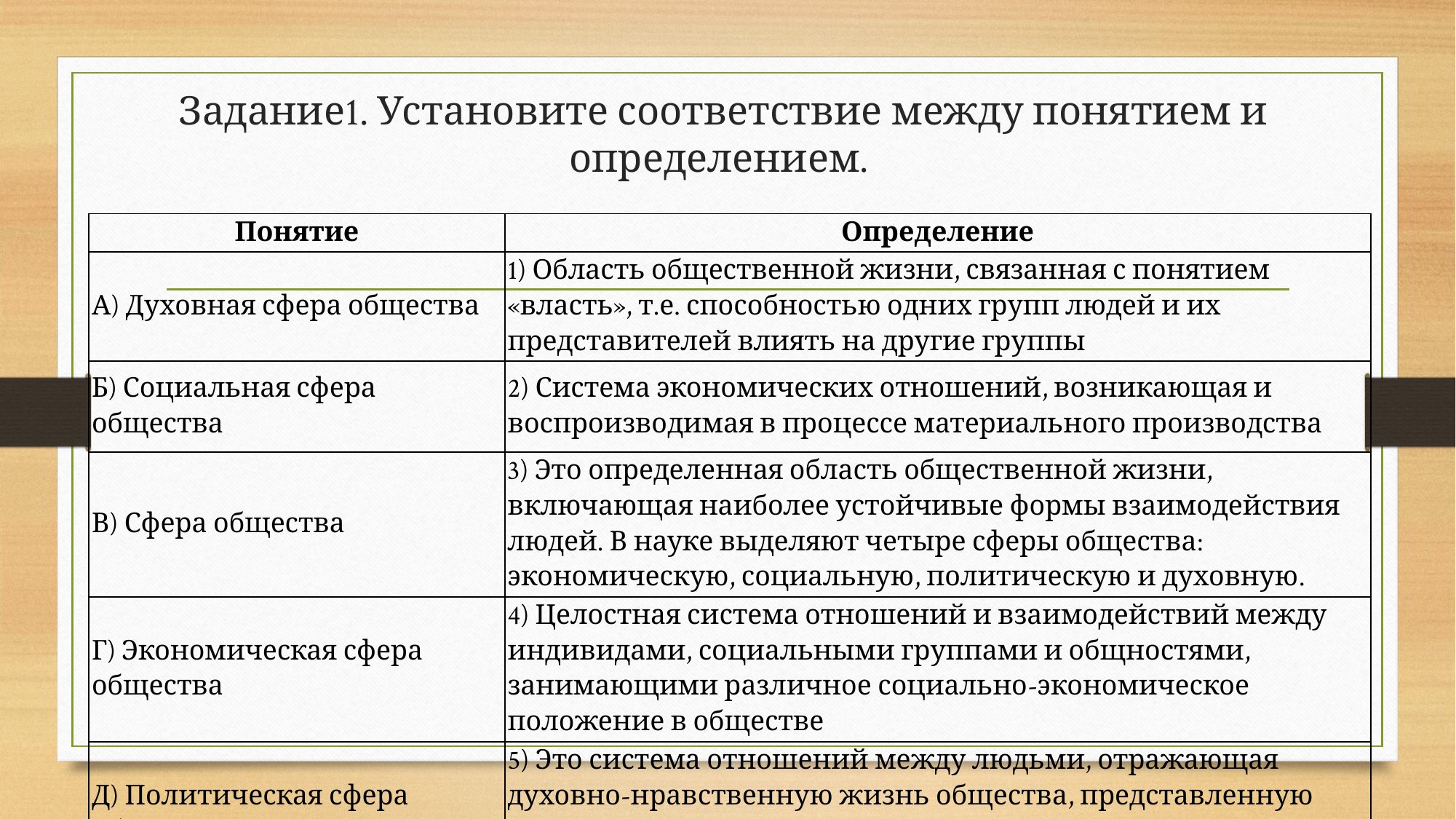

# Задание1. Установите соответствие между понятием и определением.
| Понятие | Определение |
| --- | --- |
| А) Духовная сфера общества | 1) Область общественной жизни, связанная с понятием «власть», т.е. способностью одних групп людей и их представителей влиять на другие группы |
| Б) Социальная сфера общества | 2) Система экономических отношений, возникающая и воспроизводимая в процессе материального производства |
| В) Сфера общества | 3) Это определенная область общественной жизни, включающая наиболее устойчивые формы взаимодействия людей. В науке выделяют четыре сферы общества: экономическую, социальную, политическую и духовную. |
| Г) Экономическая сфера общества | 4) Целостная система отношений и взаимодействий между индивидами, социальными группами и общностями, занимающими различное социально-экономическое положение в обществе |
| Д) Политическая сфера общества | 5) Это система отношений между людьми, отражающая духовно-нравственную жизнь общества, представленную такими подсистемами, как культура, наука, религия, мораль, идеология, искусство. |